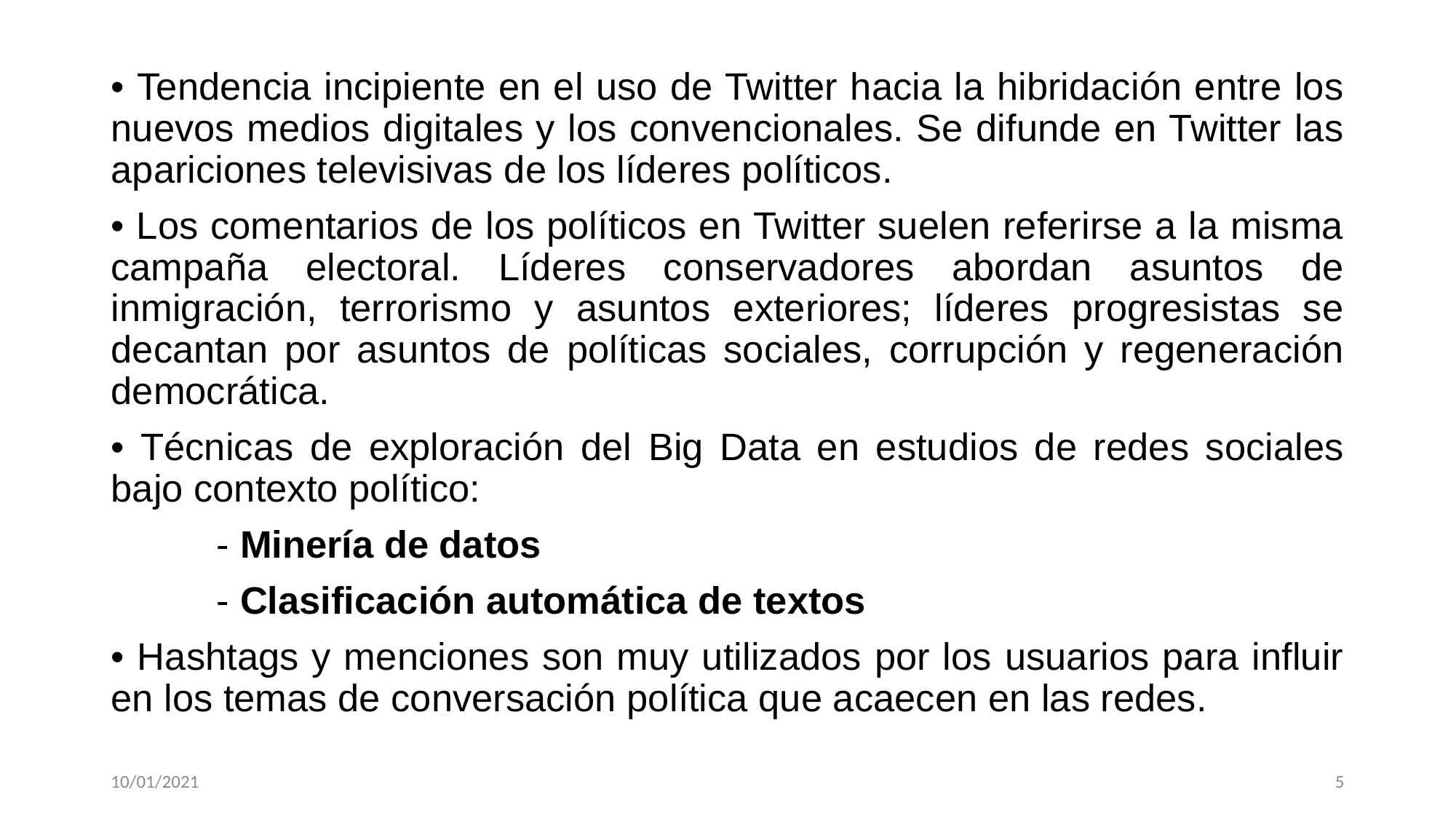

• Tendencia incipiente en el uso de Twitter hacia la hibridación entre los nuevos medios digitales y los convencionales. Se difunde en Twitter las apariciones televisivas de los líderes políticos.
• Los comentarios de los políticos en Twitter suelen referirse a la misma campaña electoral. Líderes conservadores abordan asuntos de inmigración, terrorismo y asuntos exteriores; líderes progresistas se decantan por asuntos de políticas sociales, corrupción y regeneración democrática.
• Técnicas de exploración del Big Data en estudios de redes sociales bajo contexto político:
	- Minería de datos
	- Clasificación automática de textos
• Hashtags y menciones son muy utilizados por los usuarios para influir en los temas de conversación política que acaecen en las redes.

10/01/2021
5